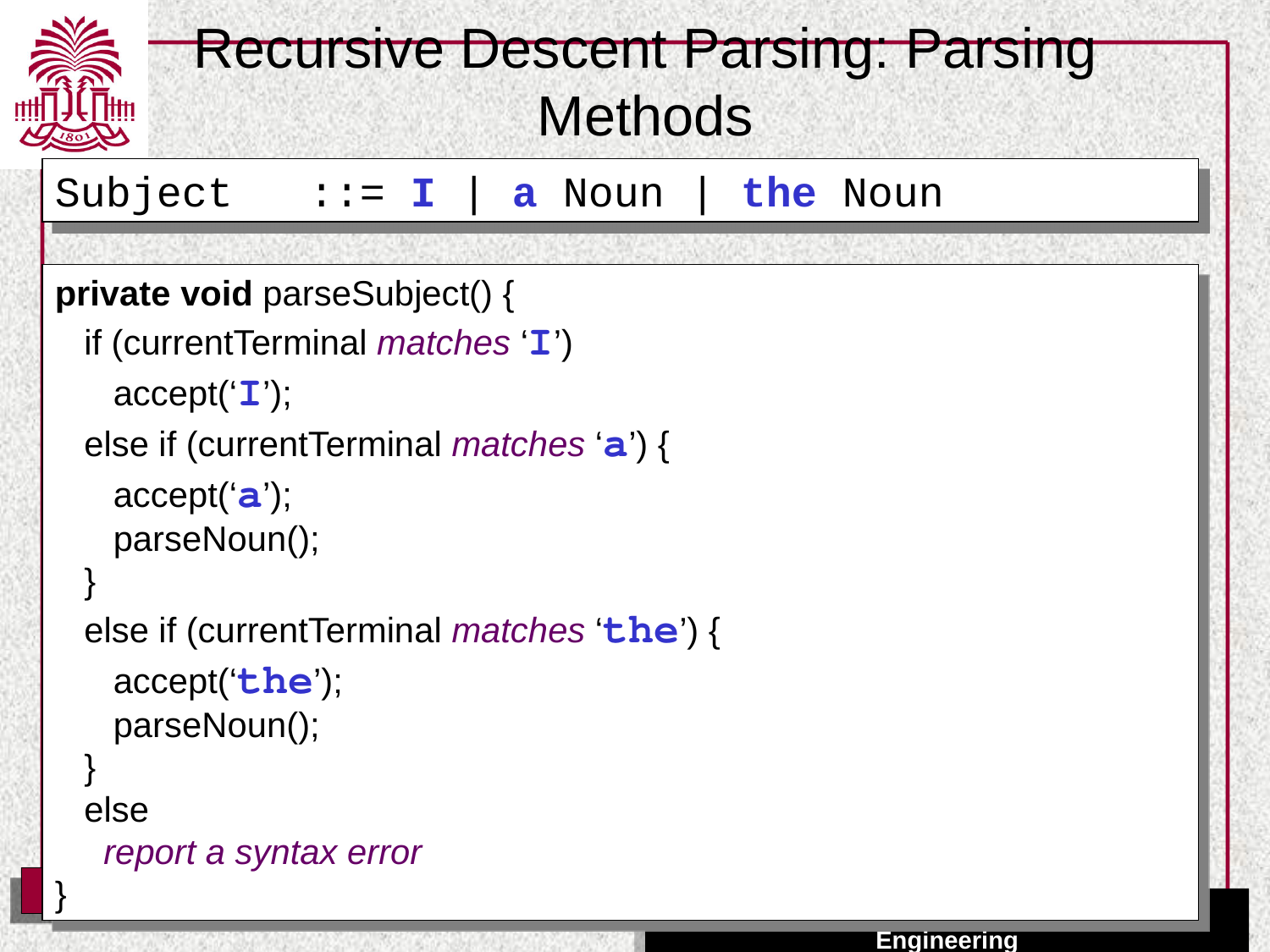

# Recursive Descent Parsing: Parsing Methods
Subject 	::= I | a Noun | the Noun
private void parseSubject() {
   if (currentTerminal matches ‘I’)
      accept(‘I’);
   else if (currentTerminal matches ‘a’) {
      accept(‘a’);
      parseNoun();
   }
   else if (currentTerminal matches ‘the’) {
      accept(‘the’);
      parseNoun();
   }
   else
     report a syntax error
}